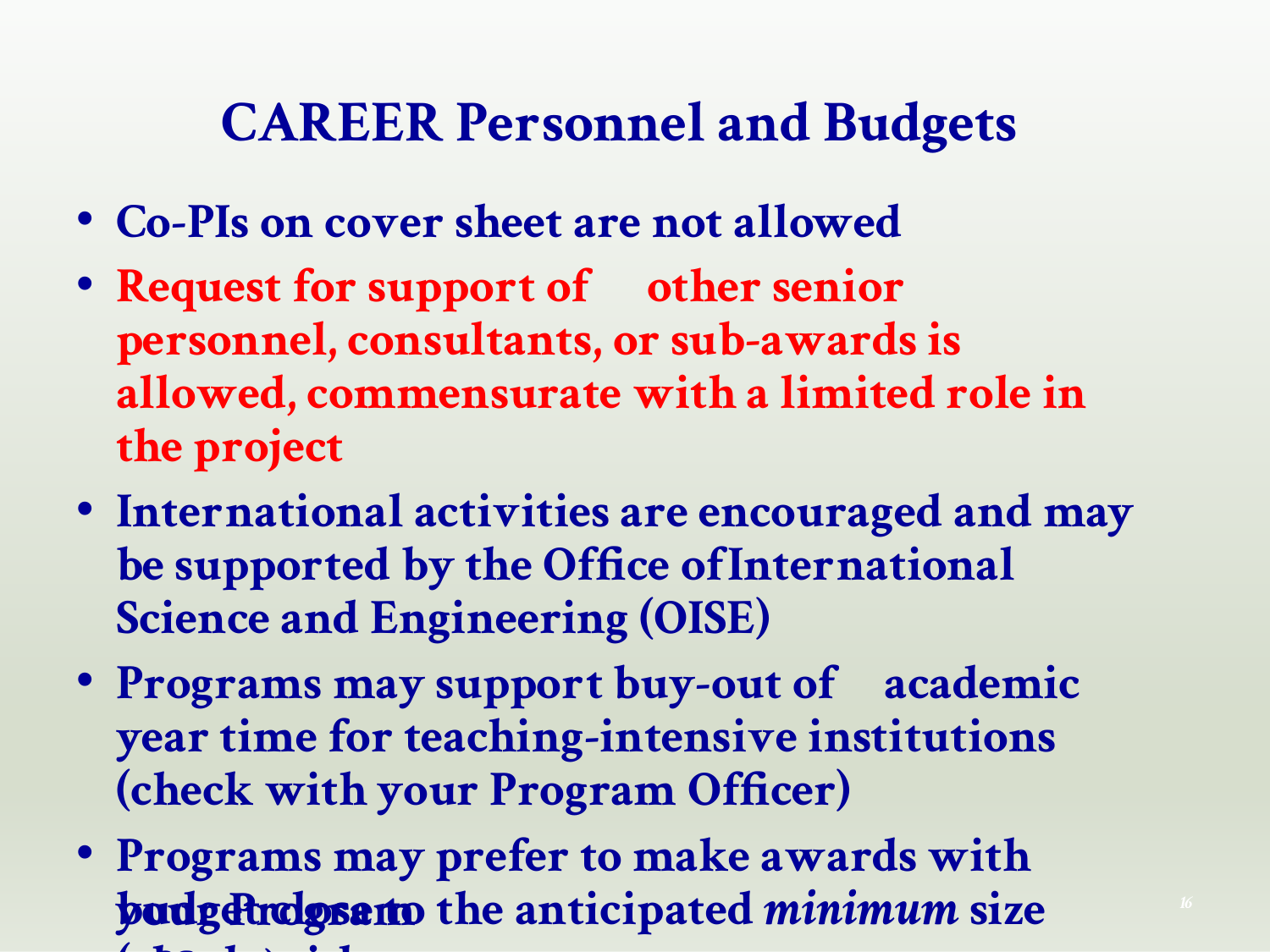

# CAREER Personnel and Budgets
Co-PIs on cover sheet are not allowed
Request for support of	other senior personnel, consultants, or sub-awards is allowed, commensurate with a limited role in the project
International activities are encouraged and may be supported by the Office of	International Science and Engineering (OISE)
Programs may support buy-out of	academic year time for teaching-intensive institutions (check with your Program Officer)
Programs may prefer to make awards with budget close to the anticipated minimum size (check with
your Program Officer)
16